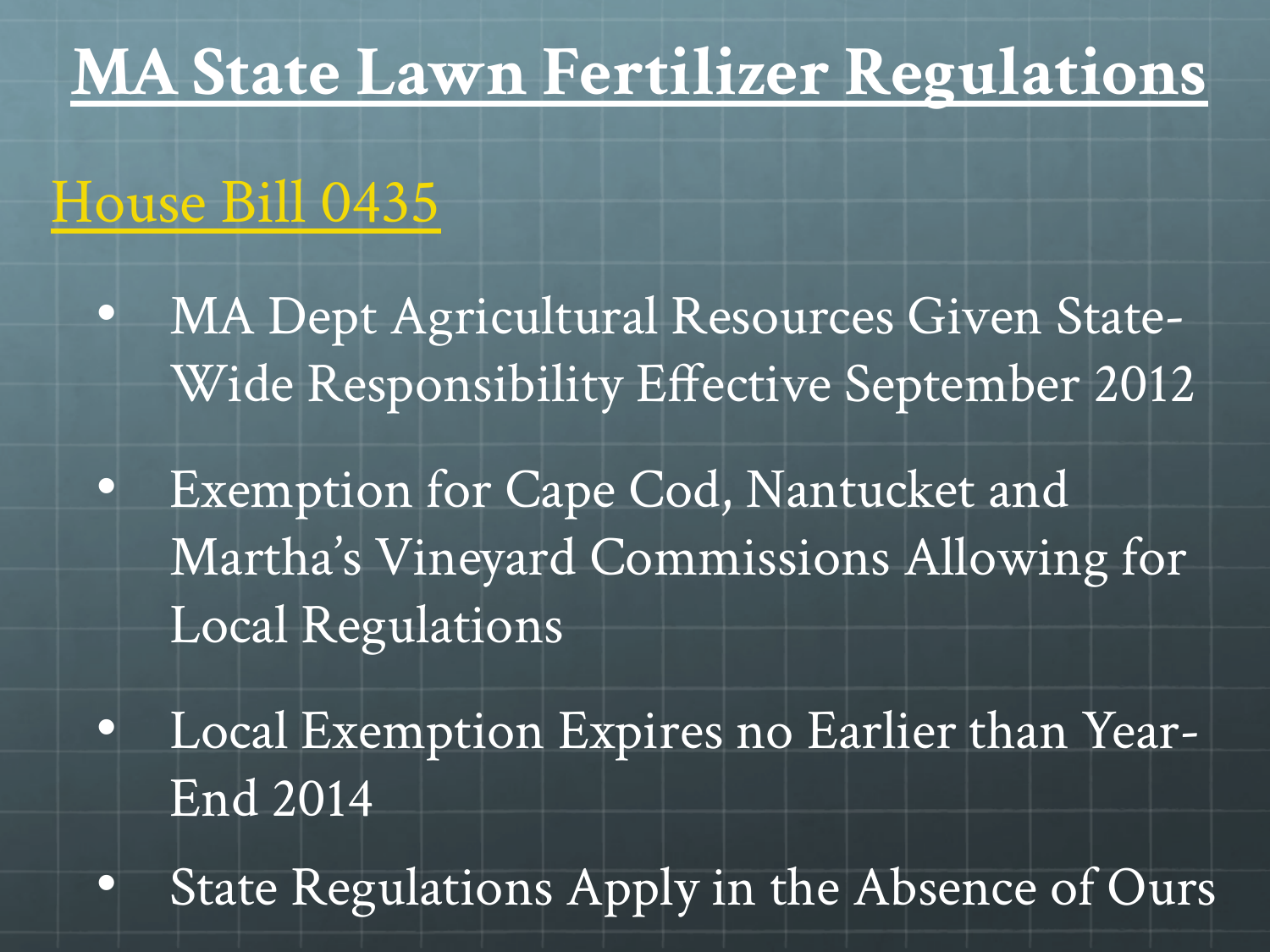

# MA State Lawn Fertilizer Regulations
House Bill 0435

MA Dept Agricultural Resources Given State-Wide Responsibility Effective September 2012

Exemption for Cape Cod, Nantucket and Martha’s Vineyard Commissions Allowing for Local Regulations

Local Exemption Expires no Earlier than Year-End 2014
State Regulations Apply in the Absence of Ours